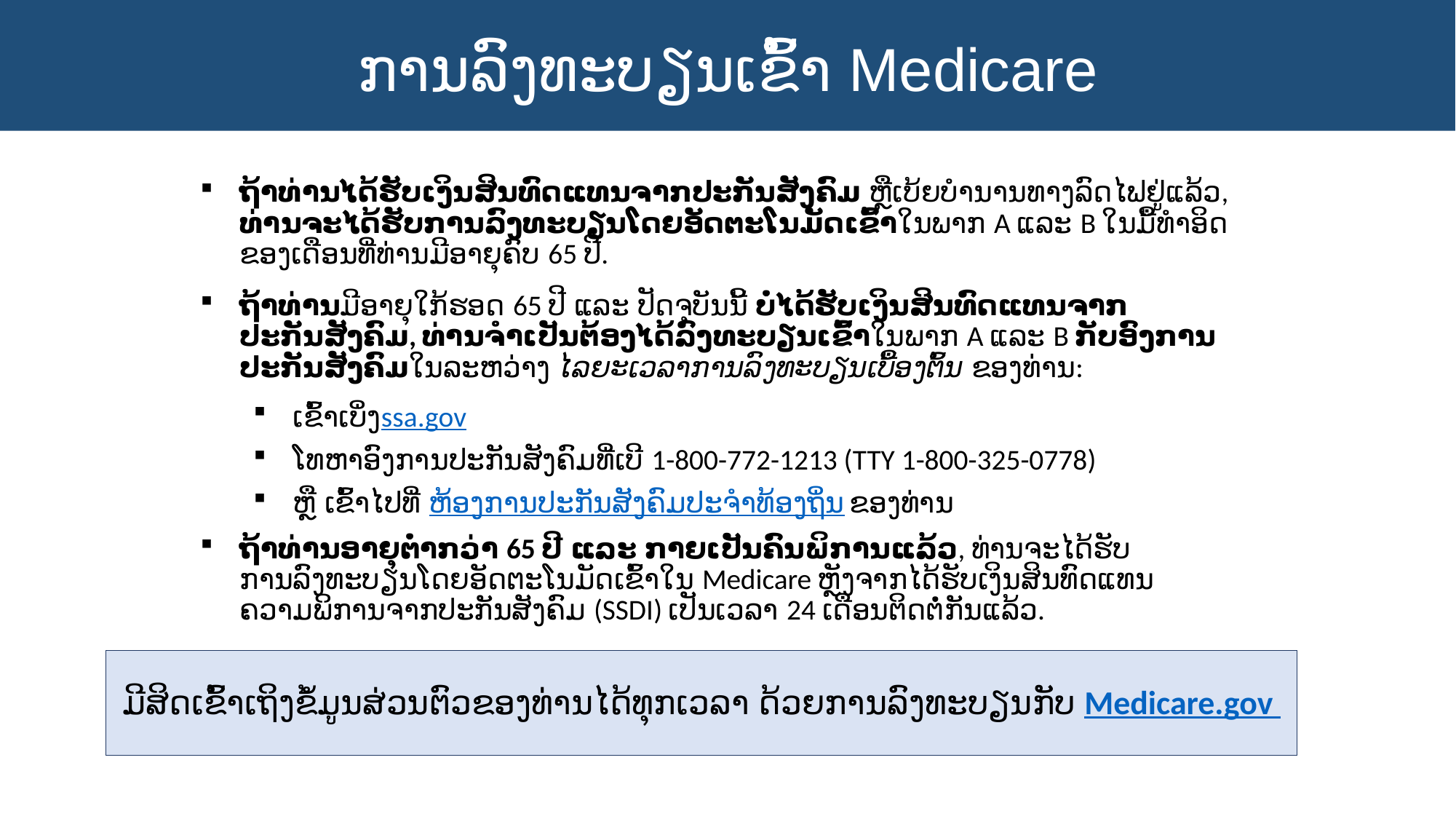

ການລົງທະບຽນເຂົ້າ Medicare

ຖ້າທ່ານໄດ້ຮັບເງິນສິນທົດແທນຈາກປະກັນສັງຄົມ ຫຼືເບ້ຍບໍານານທາງລົດໄຟຢູ່ແລ້ວ, ທ່ານຈະໄດ້ຮັບການລົງທະບຽນໂດຍອັດຕະໂນມັດເຂົ້າໃນພາກ A ແລະ B ໃນມື້ທໍາອິດຂອງເດືອນທີ່ທ່ານມີອາຍຸຄົບ 65 ປີ.
ຖ້າທ່ານມີອາຍຸໃກ້ຮອດ 65 ປີ ແລະ ປັດຈຸບັນນີ້ ບໍ່ໄດ້ຮັບເງິນສິນທົດແທນຈາກປະກັນສັງຄົມ, ທ່ານຈຳເປັນຕ້ອງໄດ້ລົງທະບຽນເຂົ້າໃນພາກ A ແລະ B ກັບອົງການປະກັນສັງຄົມໃນລະຫວ່າງ ໄລຍະເວລາການລົງທະບຽນເບື້ອງຕົ້ນ ຂອງທ່ານ:
ເຂົ້າເບິ່ງssa.gov
ໂທຫາອົງການປະກັນສັງຄົມທີ່ເບີ 1-800-772-1213 (TTY 1-800-325-0778)
ຫຼື ເຂົ້າໄປທີ່ ຫ້ອງການປະກັນສັງຄົມປະຈຳທ້ອງຖິ່ນ ຂອງທ່ານ
ຖ້າທ່ານອາຍຸຕ່ຳກວ່າ 65 ປີ ແລະ ກາຍເປັນຄົນພິການແລ້ວ, ທ່ານຈະໄດ້ຮັບການລົງທະບຽນໂດຍອັດຕະໂນມັດເຂົ້າໃນ Medicare ຫຼັງຈາກໄດ້ຮັບເງິນສິນທົດແທນຄວາມພິການຈາກປະກັນສັງຄົມ (SSDI) ເປັນເວລາ 24 ເດືອນຕິດຕໍ່ກັນແລ້ວ.

ມີສິດເຂົ້າເຖິງຂໍ້ມູນສ່ວນຕົວຂອງທ່ານໄດ້ທຸກເວລາ ດ້ວຍການລົງທະບຽນກັບ Medicare.gov